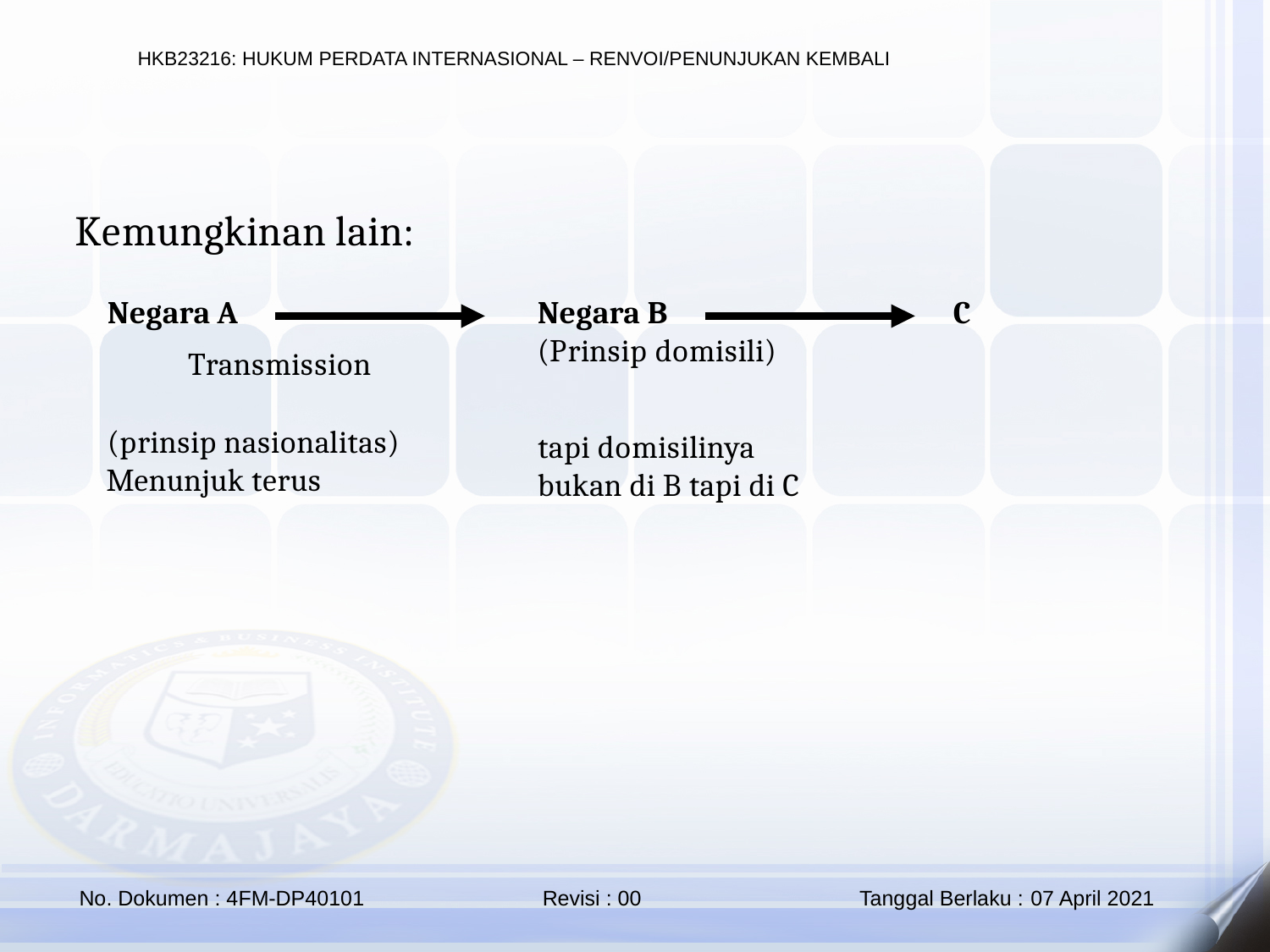

Kemungkinan lain:
Negara B
(Prinsip domisili)
C

Negara A

Transmission
(prinsip nasionalitas)
Menunjuk terus
tapi domisilinya
bukan di B tapi di C